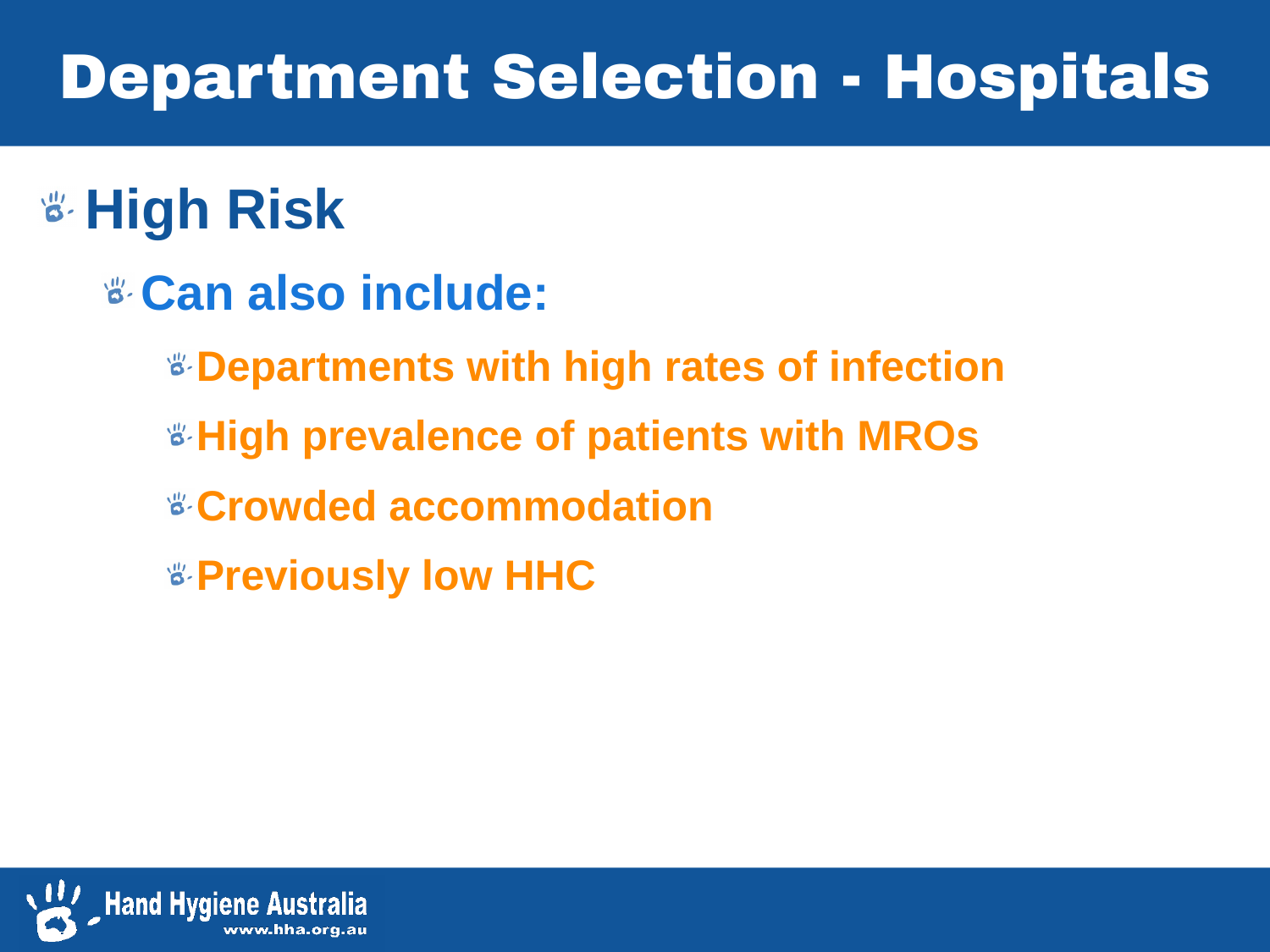

# Department Selection - Hospitals
High Risk
Can also include:
Departments with high rates of infection
High prevalence of patients with MROs
Crowded accommodation
Previously low HHC